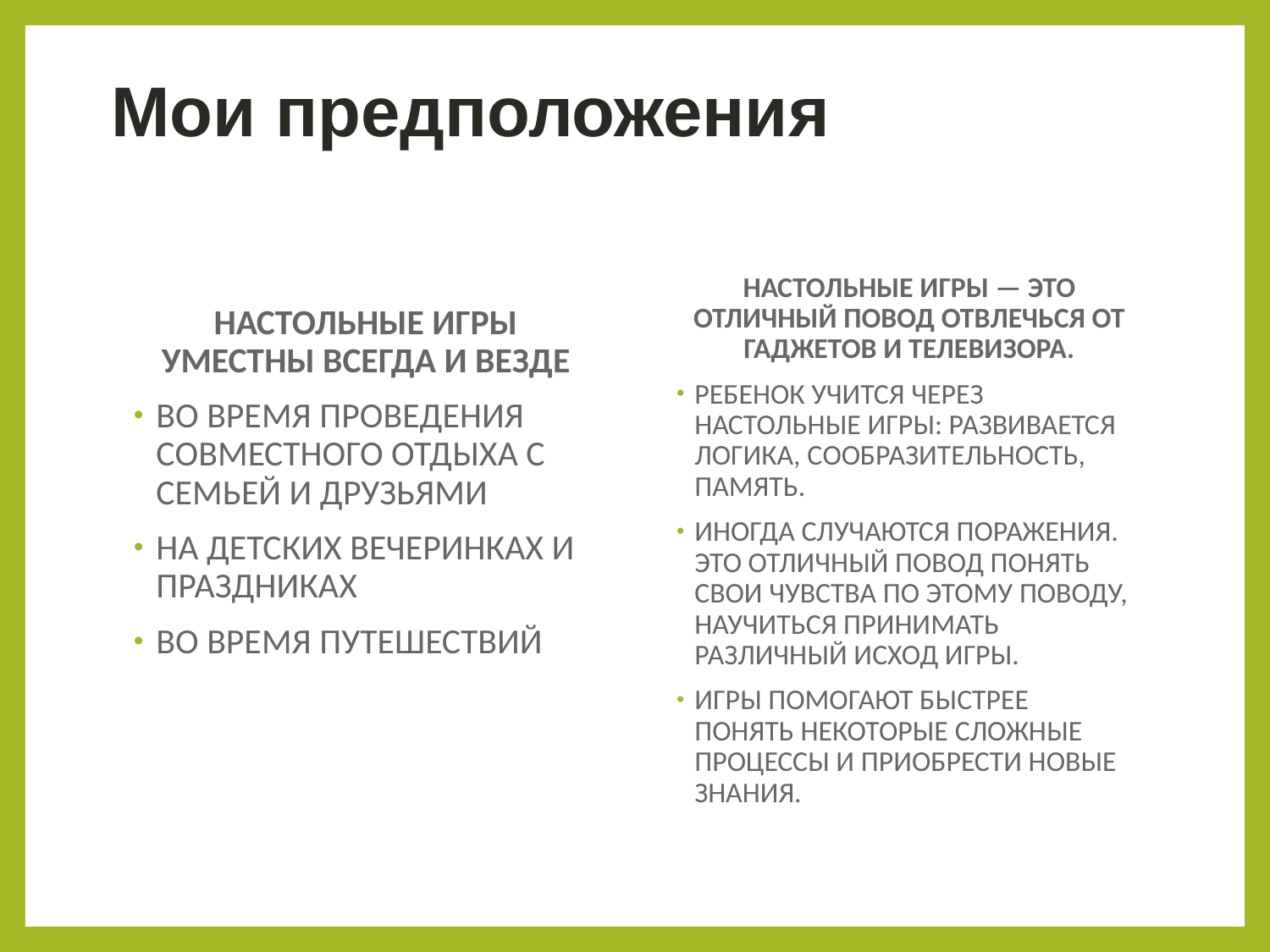

# Мои предположения

Настольные игры уместны всегда и везде
Во время проведения совместного отдыха с семьей и друзьями
На детских вечеринках и праздниках
Во время путешествий

Настольные игры — это отличный повод отвлечься от гаджетов и телевизора.
Ребенок учится через настольные игры: развивается логика, сообразительность, память.
Иногда случаются поражения. Это Отличный повод понять свои чувства по этому поводу, научиться принимать различный исход игры.
Игры помогают быстрее понять некоторые сложные процессы и приобрести новые знания.